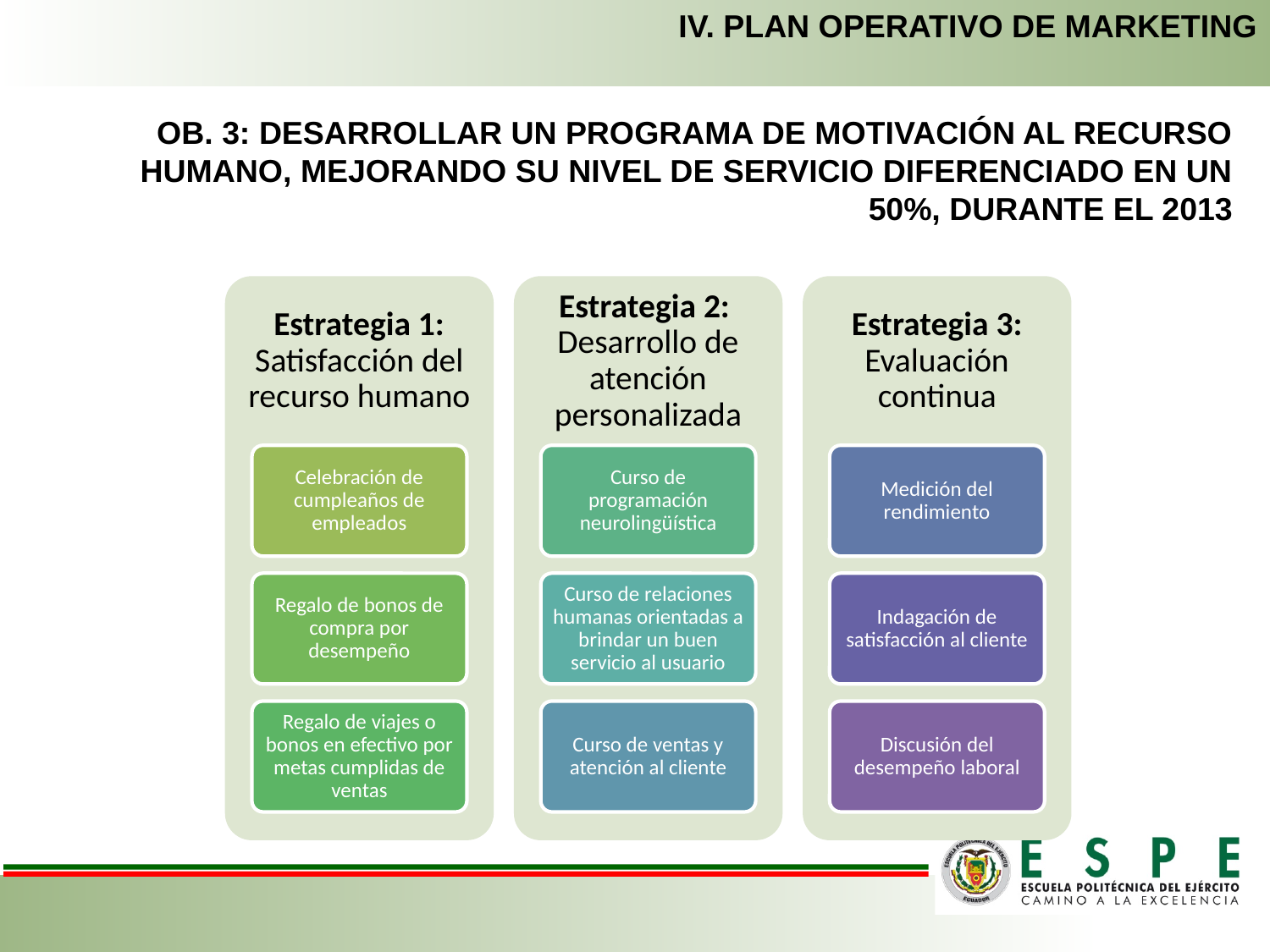

IV. PLAN OPERATIVO DE MARKETING

OB. 3: DESARROLLAR UN PROGRAMA DE MOTIVACIÓN AL RECURSO HUMANO, MEJORANDO SU NIVEL DE SERVICIO DIFERENCIADO EN UN 50%, DURANTE EL 2013
Estrategia 1: Satisfacción del recurso humano
Celebración de cumpleaños de empleados
Regalo de bonos de compra por desempeño
Regalo de viajes o bonos en efectivo por metas cumplidas de ventas
Estrategia 2:  Desarrollo de atención personalizada
Curso de programación neurolingüística
Curso de relaciones humanas orientadas a brindar un buen servicio al usuario
Curso de ventas y atención al cliente
Estrategia 3: Evaluación continua
Medición del rendimiento
Indagación de satisfacción al cliente
Discusión del desempeño laboral